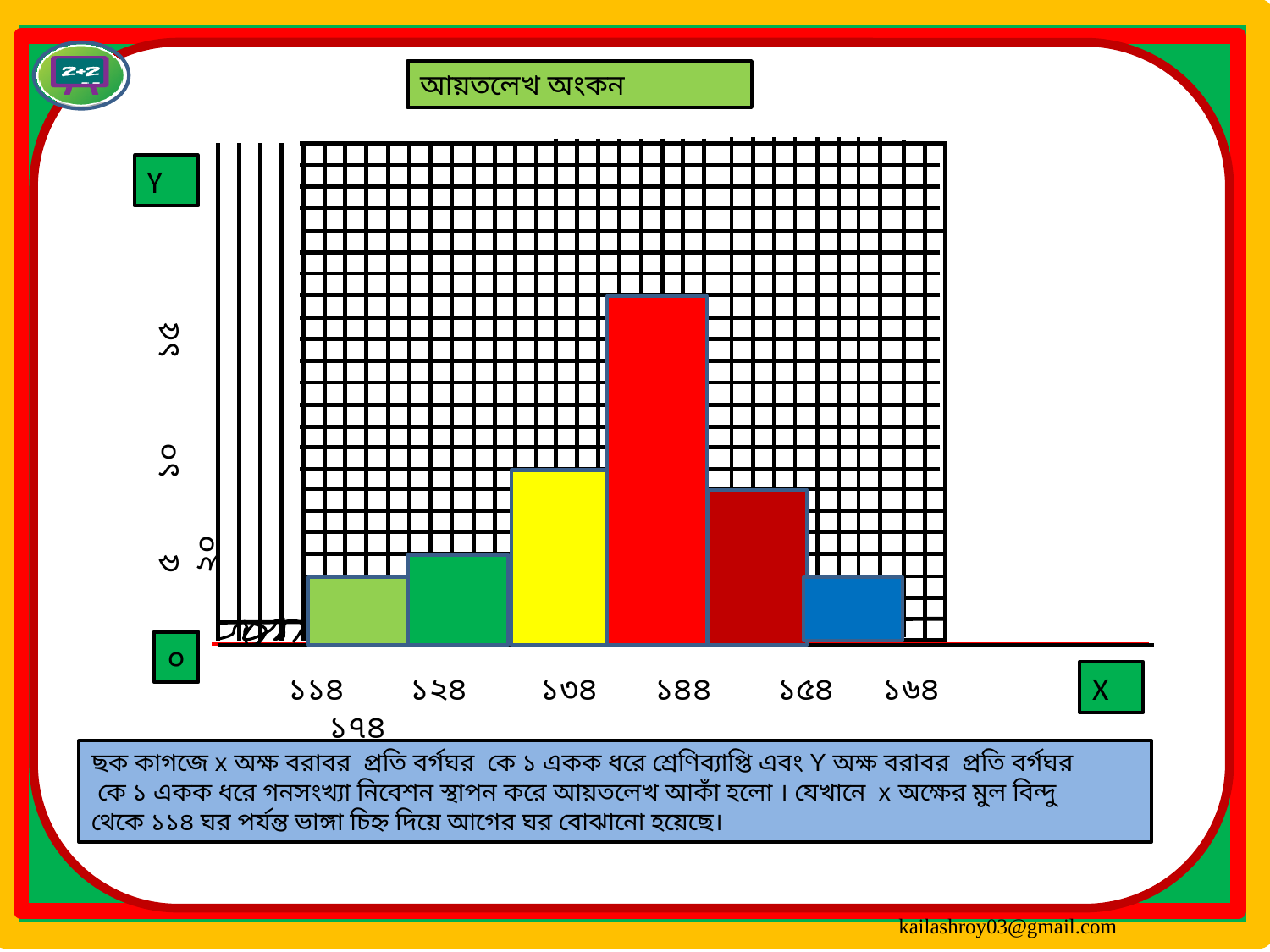

আয়তলেখ অংকন
Y

৫         ১০          ১৫       ২০

০
১১৪        ১২৪         ১৩৪       ১৪৪        ১৫৪      ১৬৪       ১৭৪
X
ছক কাগজে x অক্ষ বরাবর  প্রতি বর্গঘর  কে ১ একক ধরে শ্রেণিব্যাপ্তি এবং Y অক্ষ বরাবর  প্রতি বর্গঘর
 কে ১ একক ধরে গনসংখ্যা নিবেশন স্থাপন করে আয়তলেখ আকাঁ হলো । যেখানে  x অক্ষের মুল বিন্দু
থেকে ১১৪ ঘর পর্যন্ত ভাঙ্গা চিহ্ন দিয়ে আগের ঘর বোঝানো হয়েছে।